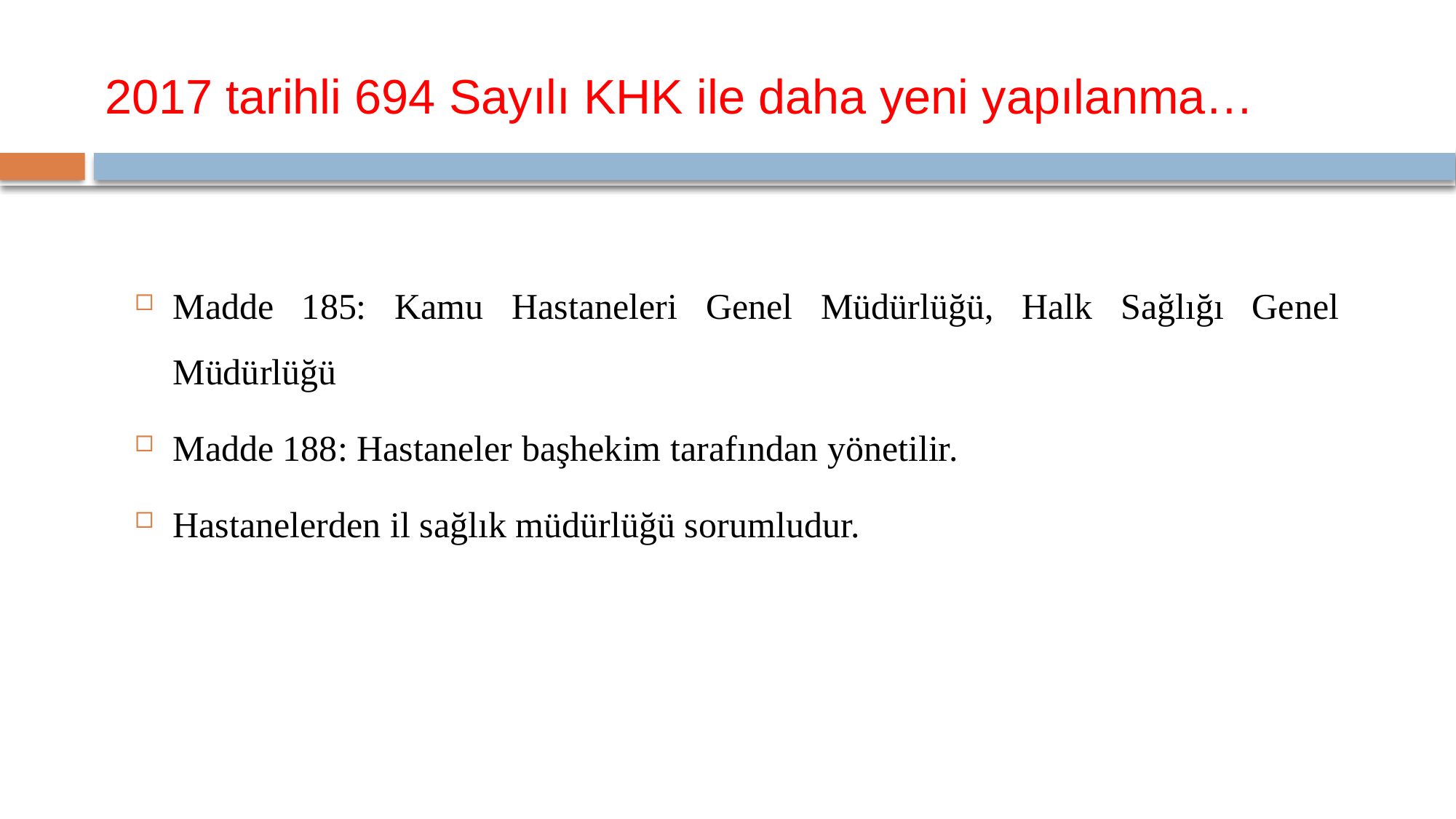

# 2017 tarihli 694 Sayılı KHK ile daha yeni yapılanma…
Madde 185: Kamu Hastaneleri Genel Müdürlüğü, Halk Sağlığı Genel Müdürlüğü
Madde 188: Hastaneler başhekim tarafından yönetilir.
Hastanelerden il sağlık müdürlüğü sorumludur.